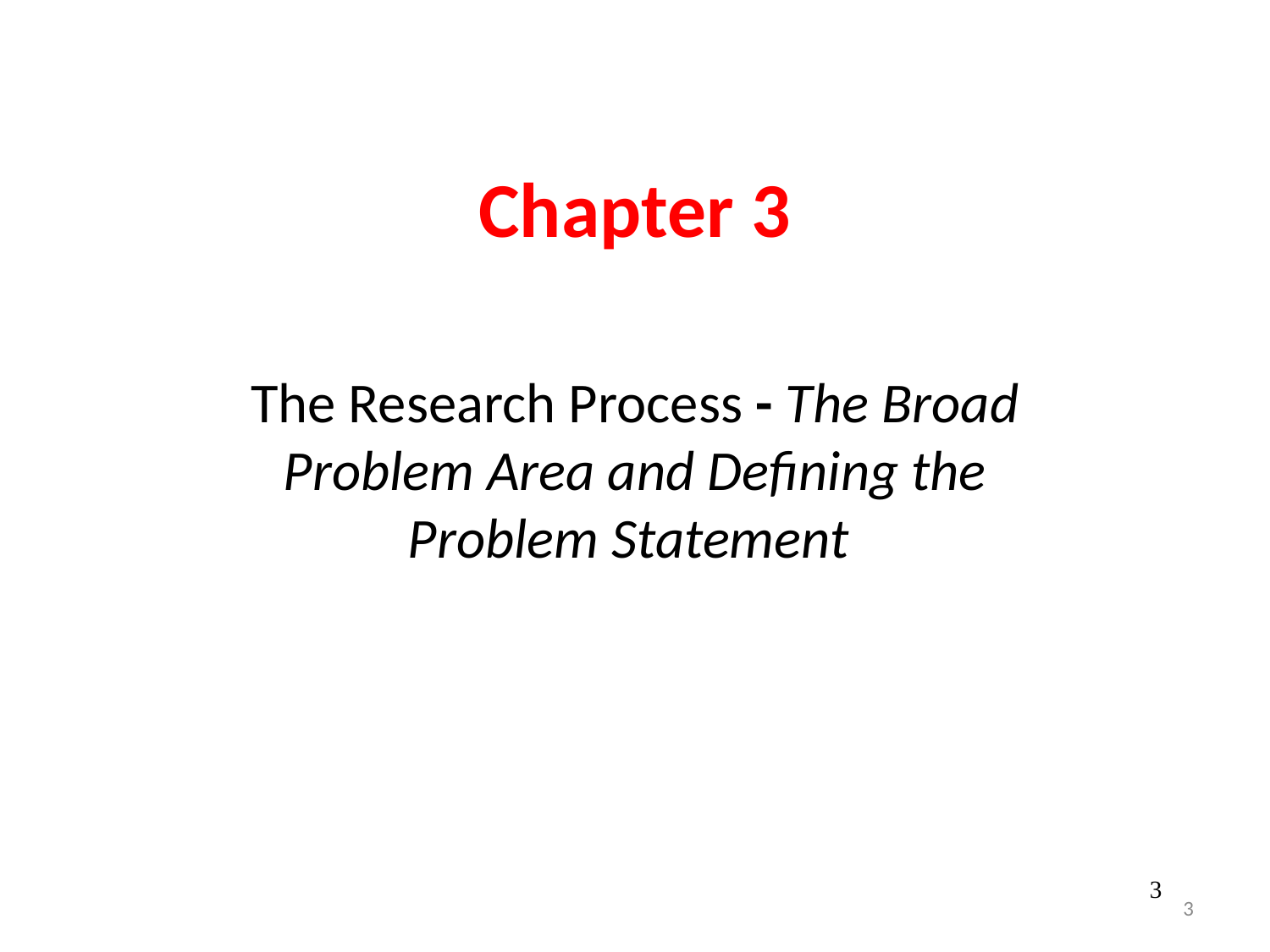

Chapter 3
The Research Process - The Broad Problem Area and Defining the Problem Statement
3
3